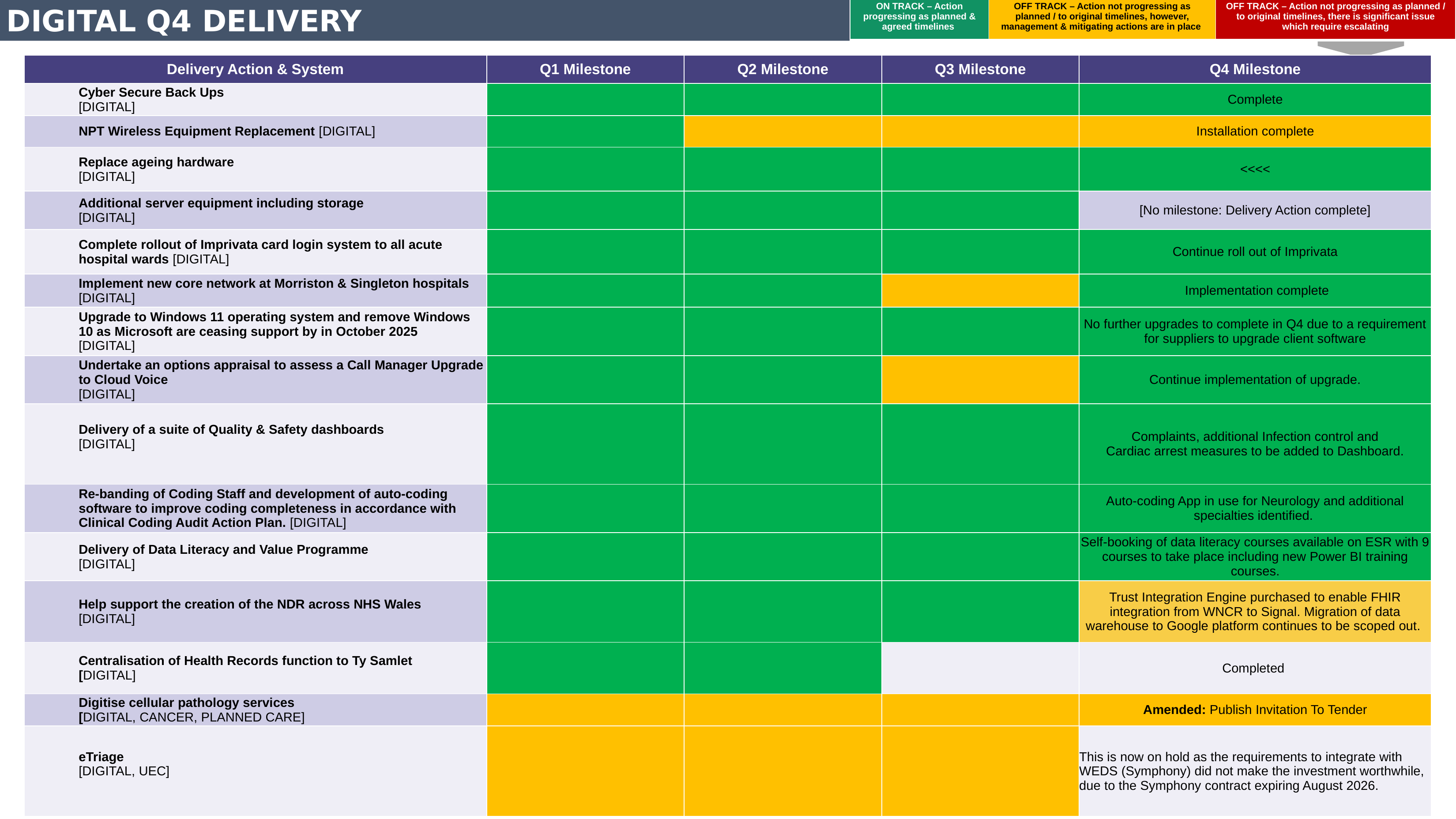

| ON TRACK – Action progressing as planned & agreed timelines | OFF TRACK – Action not progressing as planned / to original timelines, however, management & mitigating actions are in place | OFF TRACK – Action not progressing as planned / to original timelines, there is significant issue which require escalating |
| --- | --- | --- |
DIGITAL Q4 DELIVERY
| Delivery Action & System | Q1 Milestone | Q2 Milestone | Q3 Milestone | Q4 Milestone |
| --- | --- | --- | --- | --- |
| Cyber Secure Back Ups [DIGITAL] |  |  |  | Complete |
| NPT Wireless Equipment Replacement [DIGITAL] |  |  |  | Installation complete |
| Replace ageing hardware [DIGITAL] |  |  |  | <<<< |
| Additional server equipment including storage [DIGITAL] |  |  |  | [No milestone: Delivery Action complete] |
| Complete rollout of Imprivata card login system to all acute hospital wards [DIGITAL] |  |  |  | Continue roll out of Imprivata |
| Implement new core network at Morriston & Singleton hospitals [DIGITAL] |  |  |  | Implementation complete |
| Upgrade to Windows 11 operating system and remove Windows 10 as Microsoft are ceasing support by in October 2025 [DIGITAL] |  |  |  | No further upgrades to complete in Q4 due to a requirement for suppliers to upgrade client software |
| Undertake an options appraisal to assess a Call Manager Upgrade to Cloud Voice [DIGITAL] |  |  |  | Continue implementation of upgrade. |
| Delivery of a suite of Quality & Safety dashboards [DIGITAL] |  |  |  | Complaints, additional Infection control and Cardiac arrest measures to be added to Dashboard. |
| Re-banding of Coding Staff and development of auto-coding software to improve coding completeness in accordance with Clinical Coding Audit Action Plan. [DIGITAL] |  |  |  | Auto-coding App in use for Neurology and additional specialties identified. |
| Delivery of Data Literacy and Value Programme [DIGITAL] |  |  |  | Self-booking of data literacy courses available on ESR with 9 courses to take place including new Power BI training courses. |
| Help support the creation of the NDR across NHS Wales [DIGITAL] |  |  |  | Trust Integration Engine purchased to enable FHIR integration from WNCR to Signal. Migration of data warehouse to Google platform continues to be scoped out. |
| Centralisation of Health Records function to Ty Samlet [DIGITAL] |  |  |  | Completed |
| Digitise cellular pathology services [DIGITAL, CANCER, PLANNED CARE] |  |  |  | Amended: Publish Invitation To Tender |
| eTriage [DIGITAL, UEC] |  |  |  | This is now on hold as the requirements to integrate with WEDS (Symphony) did not make the investment worthwhile, due to the Symphony contract expiring August 2026. |

50